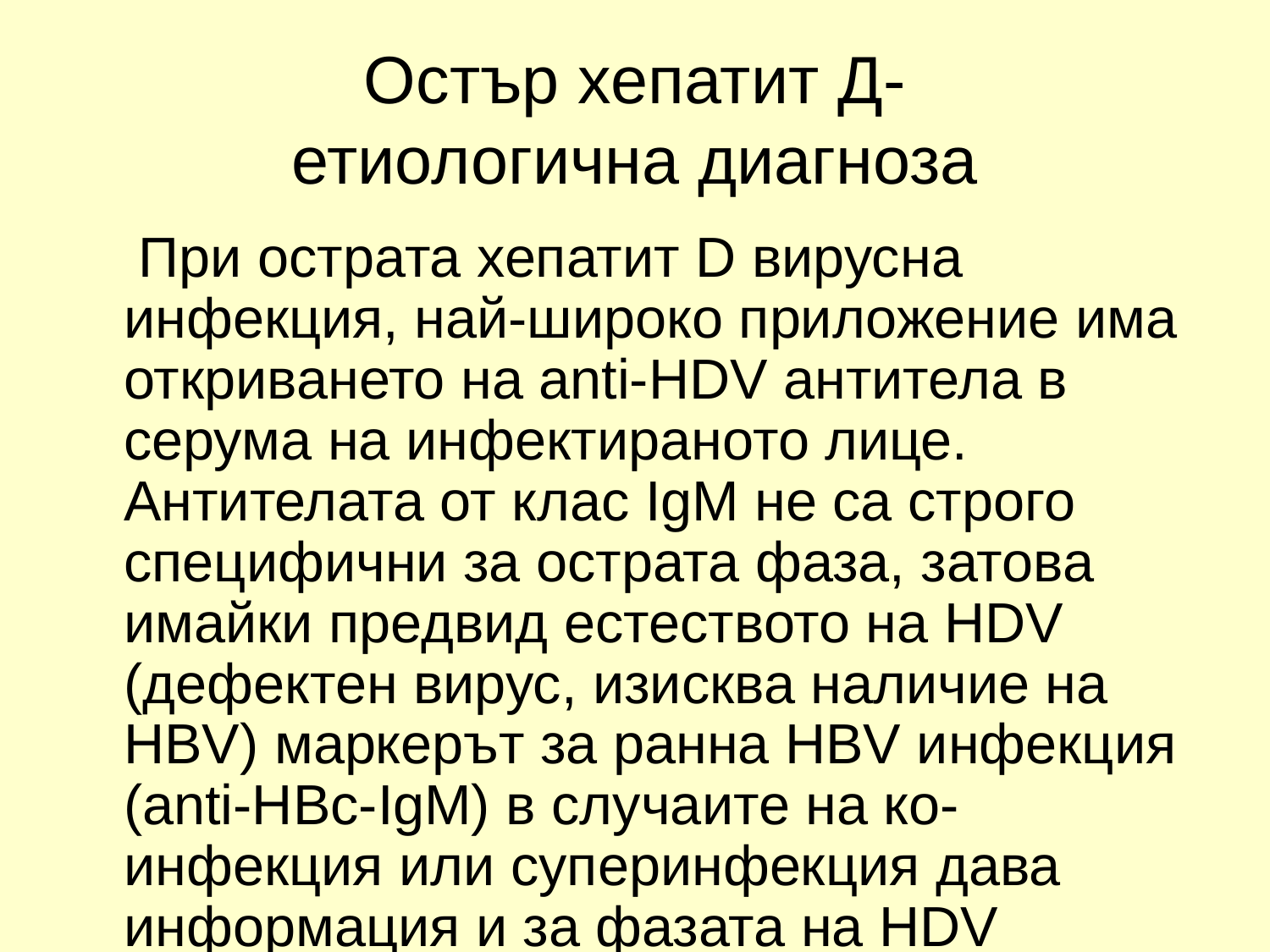

# Остър хепатит Д- етиологична диагноза
    При острата хепатит D вирусна инфекция, най-широко приложение има откриването на anti-HDV антитела в серума на инфектираното лице. Антителата от клас IgM не са строго специфични за острата фаза, затова имайки предвид естеството на HDV (дефектен вирус, изисква наличие на HBV) маркерът за ранна HBV инфекция (anti-HBc-IgM) в случаите на ко-инфекция или суперинфекция дава информация и за фазата на HDV инфекция.